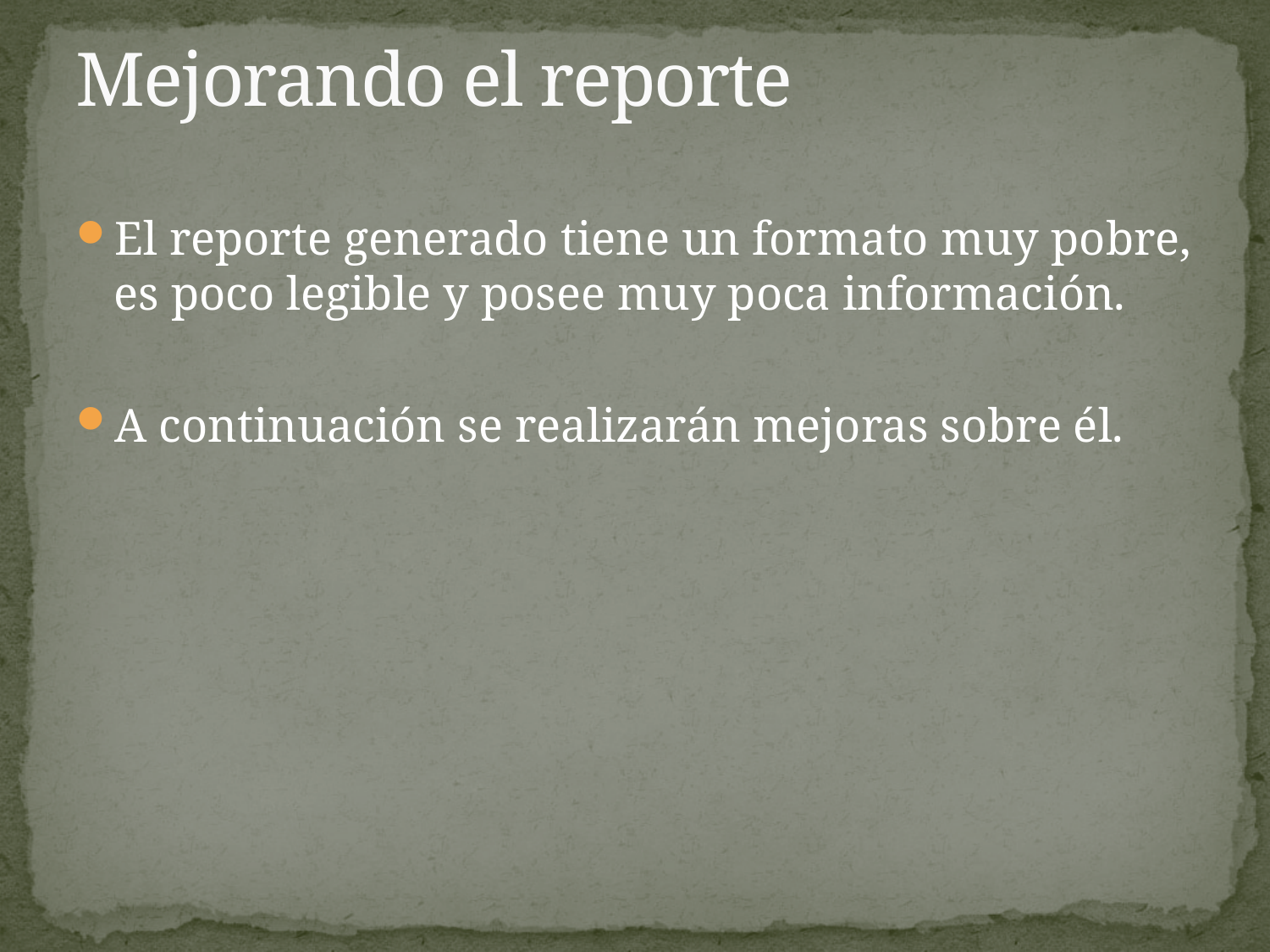

# Mejorando el reporte

El reporte generado tiene un formato muy pobre, es poco legible y posee muy poca información.

A continuación se realizarán mejoras sobre él.